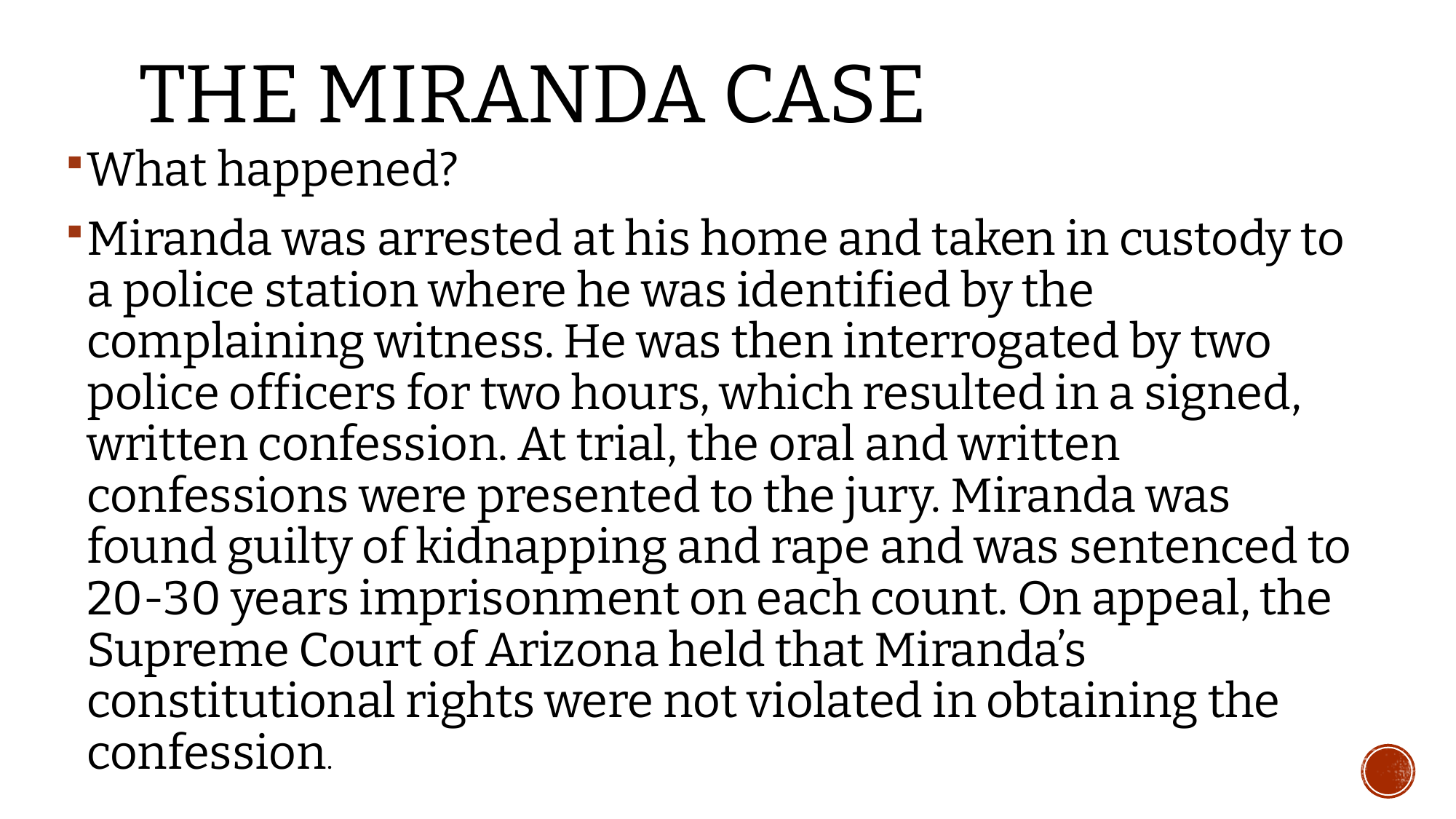

# The Miranda case
What happened?
Miranda was arrested at his home and taken in custody to a police station where he was identified by the complaining witness. He was then interrogated by two police officers for two hours, which resulted in a signed, written confession. At trial, the oral and written confessions were presented to the jury. Miranda was found guilty of kidnapping and rape and was sentenced to 20-30 years imprisonment on each count. On appeal, the Supreme Court of Arizona held that Miranda’s constitutional rights were not violated in obtaining the confession.